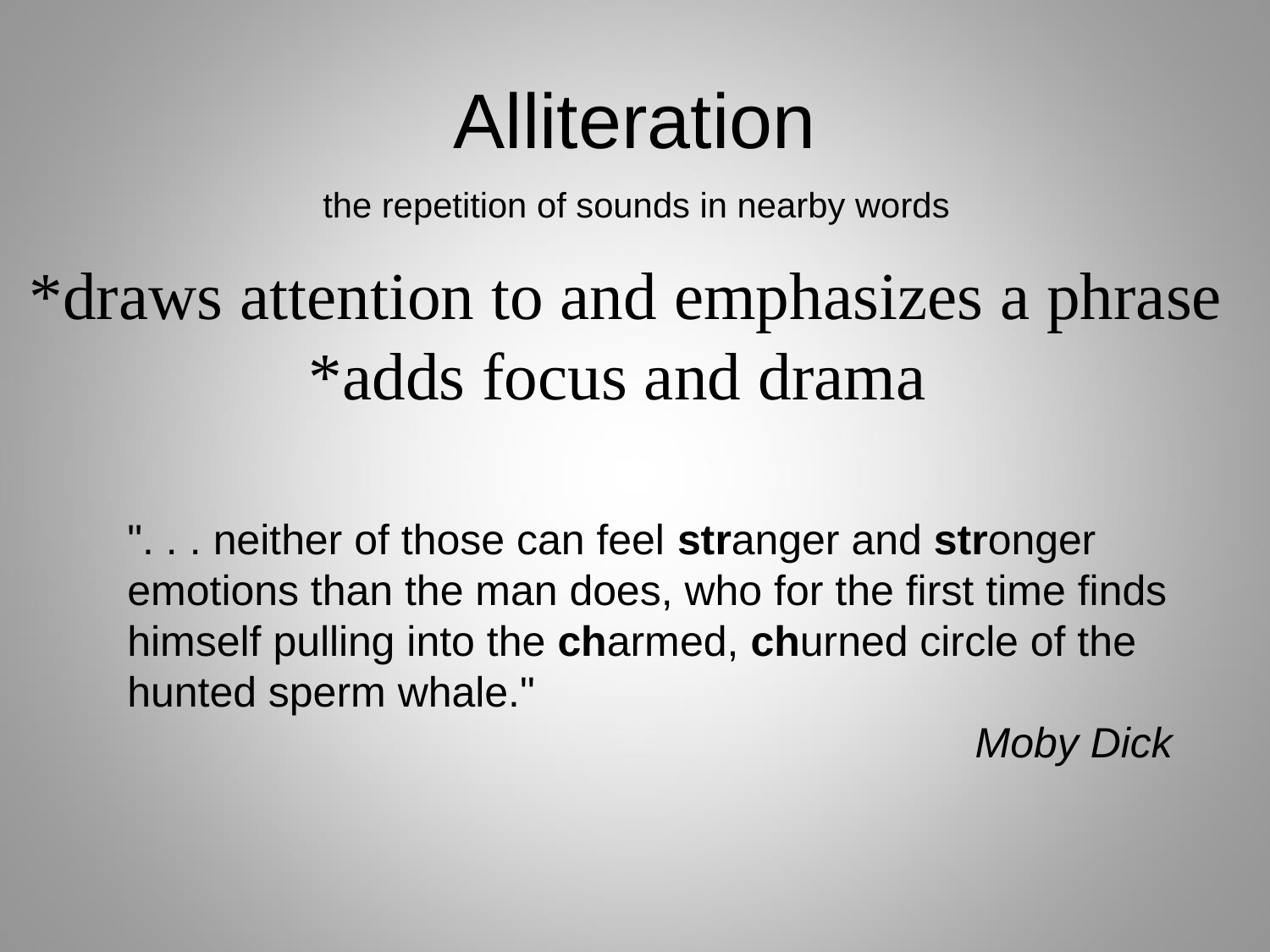

# Alliteration
the repetition of sounds in nearby words
*draws attention to and emphasizes a phrase
*adds focus and drama
". . . neither of those can feel stranger and stronger emotions than the man does, who for the first time finds himself pulling into the charmed, churned circle of the hunted sperm whale."
Moby Dick